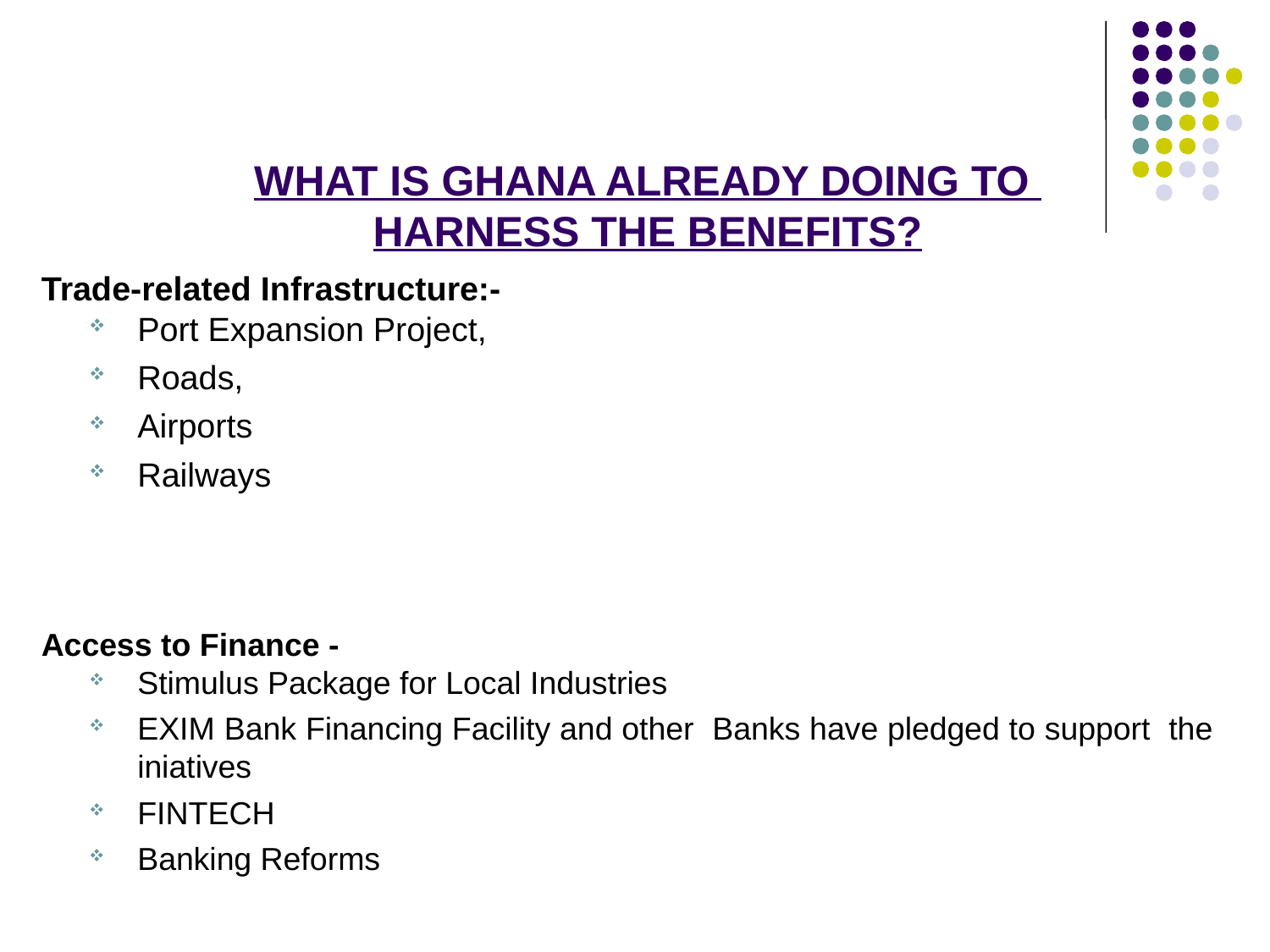

# WHAT IS GHANA ALREADY DOING TO HARNESS THE BENEFITS?
Trade-related Infrastructure:-
Port Expansion Project,
Roads,
Airports
Railways

Access to Finance -
Stimulus Package for Local Industries
EXIM Bank Financing Facility and other  Banks have pledged to support  the iniatives
FINTECH
Banking Reforms